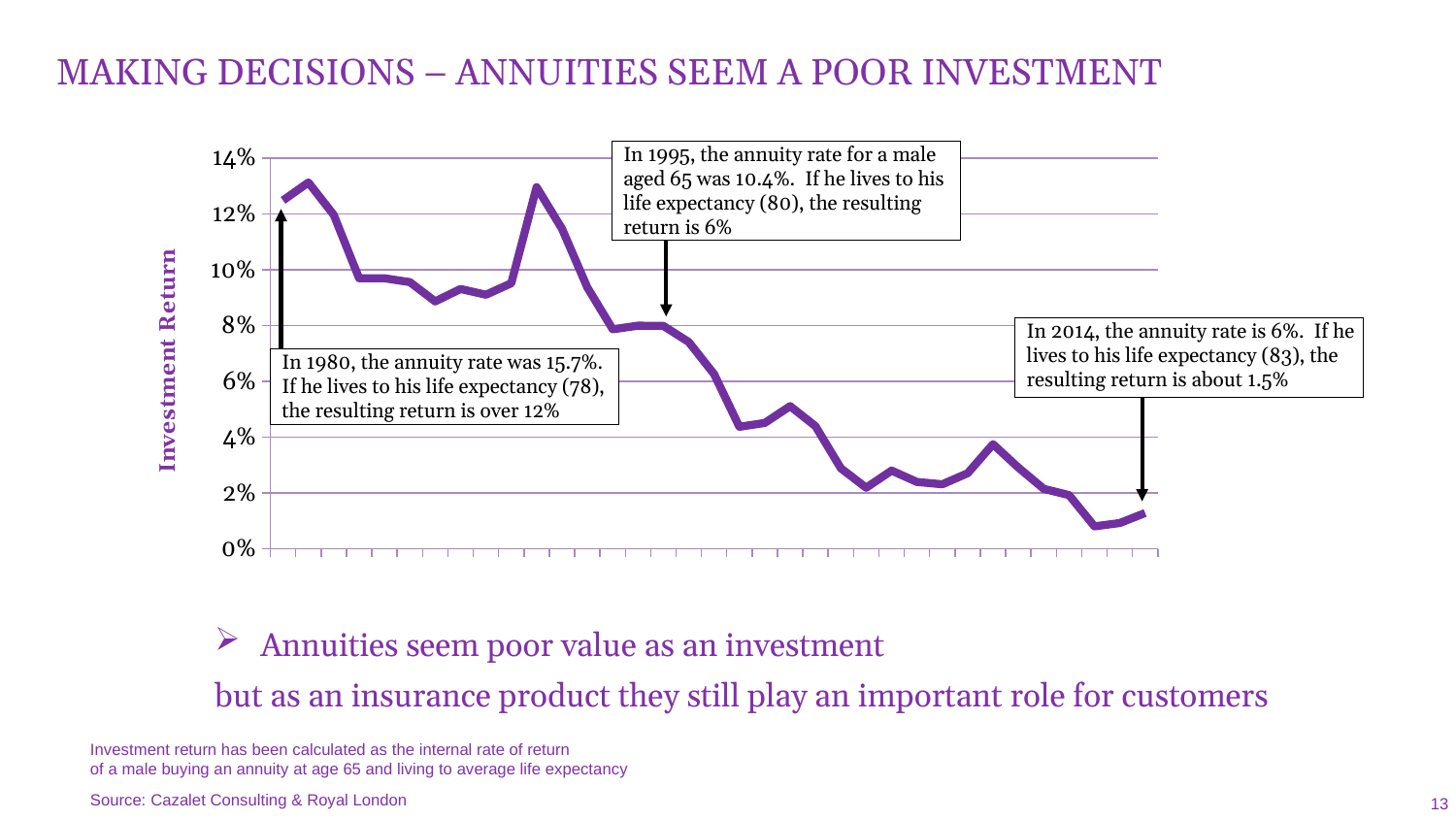

# Making decisions – annuities seem a poor investment

### Chart

| Category |  |
|---|---|
| 1980 | 0.12488699424126581 |
| 1981 | 0.13131089203607704 |
| 1982 | 0.11969128503849102 |
| 1983 | 0.09697413138310007 |
| 1984 | 0.09697413138310007 |
| 1985 | 0.09560218096846951 |
| 1986 | 0.0886758061427757 |
| 1987 | 0.09313657568121525 |
| 1988 | 0.09108645935770454 |
| 1989 | 0.09517652843811897 |
| 1990 | 0.12964694500806884 |
| 1991 | 0.11472109696727673 |
| 1992 | 0.09368154658374084 |
| 1993 | 0.0786989763418231 |
| 1994 | 0.0799940862780526 |
| 1995 | 0.07990124443574409 |
| 1996 | 0.07414440015402057 |
| 1997 | 0.0626235077754913 |
| 1998 | 0.04372423322399954 |
| 1999 | 0.04512675472059846 |
| 2000 | 0.05113512689744715 |
| 2001 | 0.04394942081988007 |
| 2002 | 0.028868705668698036 |
| 2003 | 0.02189783034566606 |
| 2004 | 0.02804777221564736 |
| 2005 | 0.02397572065521203 |
| 2006 | 0.023131371322859806 |
| 2007 | 0.027089333225286838 |
| 2008 | 0.03750553324934258 |
| 2009 | 0.02913070801793305 |
| 2010 | 0.021518206959530106 |
| 2011 | 0.01925365190411199 |
| 2012 | 0.008054710608760507 |
| 2013 | 0.009249651970819839 |
| 2014 | 0.012847671370672886 |
In 1995, the annuity rate for a male aged 65 was 10.4%.  If he lives to his life expectancy (80), the resulting return is 6%
In 1980, the annuity rate was 15.7%.  If he lives to his life expectancy (78), the resulting return is over 12%
In 2014, the annuity rate is 6%.  If he lives to his life expectancy (83), the resulting return is about 1.5%
Annuities seem poor value as an investment

but as an insurance product they still play an important role for customers
Investment return has been calculated as the internal rate of return
of a male buying an annuity at age 65 and living to average life expectancy
Source: Cazalet Consulting & Royal London
13